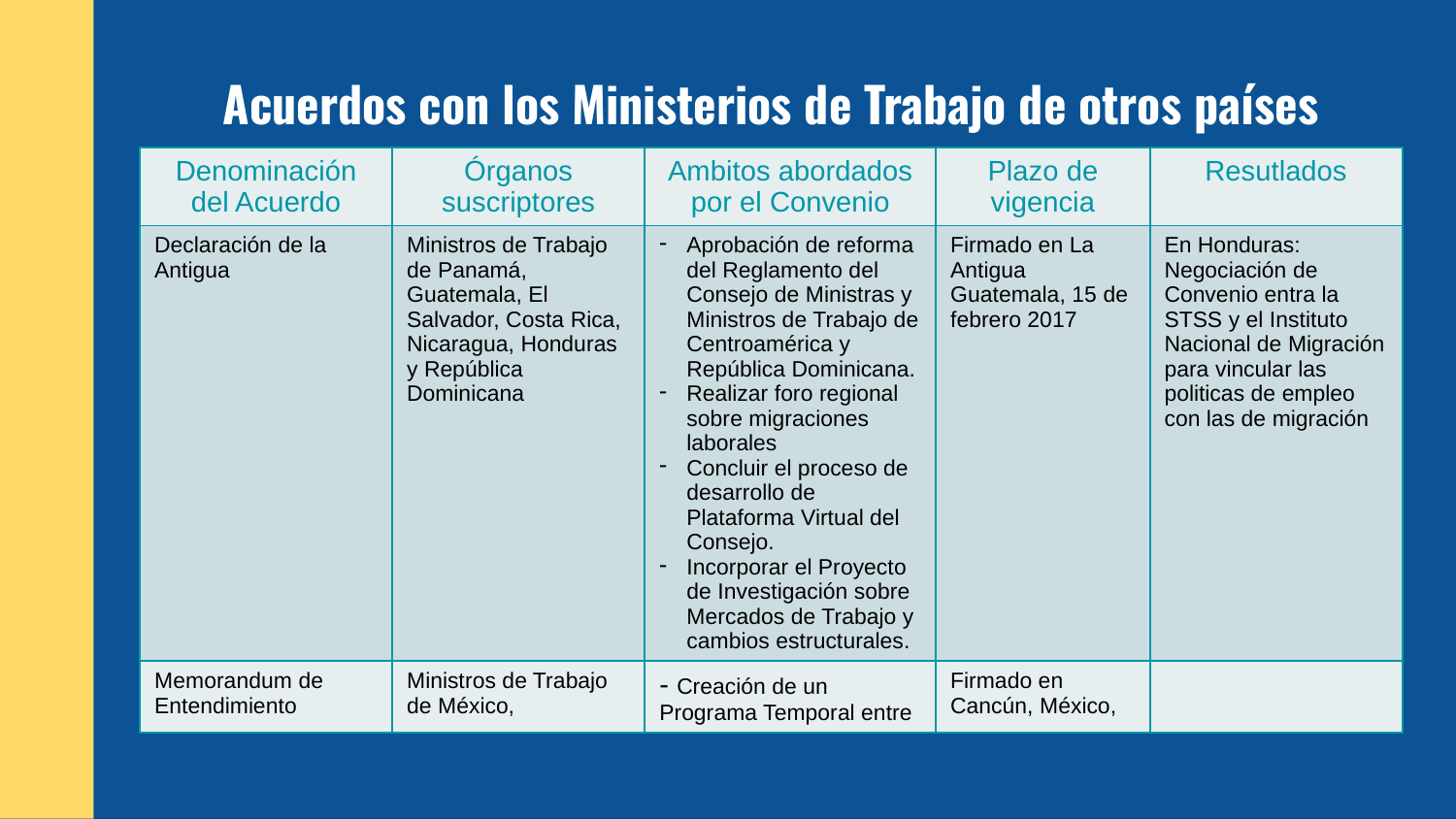

Acuerdos con los Ministerios de Trabajo de otros países

| Denominación del Acuerdo | Órganos suscriptores | Ambitos abordados por el Convenio | Plazo de vigencia | Resutlados |
| --- | --- | --- | --- | --- |
| Declaración de la Antigua | Ministros de Trabajo de Panamá, Guatemala, El Salvador, Costa Rica, Nicaragua, Honduras y República Dominicana | Aprobación de reforma del Reglamento del Consejo de Ministras y Ministros de Trabajo de Centroamérica y República Dominicana. Realizar foro regional sobre migraciones laborales Concluir el proceso de desarrollo de Plataforma Virtual del Consejo. Incorporar el Proyecto de Investigación sobre Mercados de Trabajo y cambios estructurales. | Firmado en La Antigua Guatemala, 15 de febrero 2017 | En Honduras: Negociación de Convenio entra la STSS y el Instituto Nacional de Migración para vincular las politicas de empleo con las de migración |
| Memorandum de Entendimiento | Ministros de Trabajo de México, | - Creación de un Programa Temporal entre | Firmado en Cancún, México, |  |